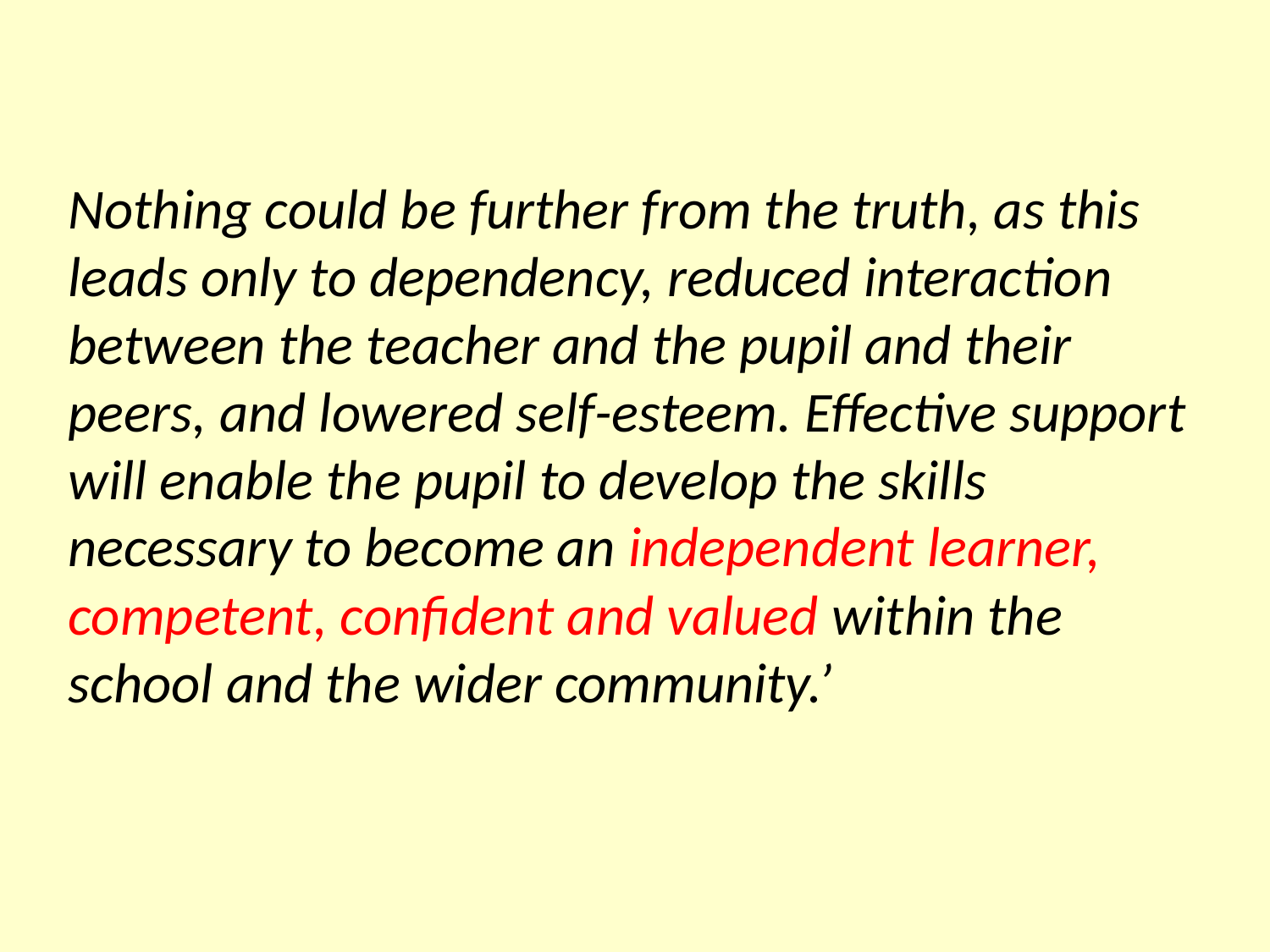

Nothing could be further from the truth, as this leads only to dependency, reduced interaction between the teacher and the pupil and their peers, and lowered self-esteem. Effective support will enable the pupil to develop the skills necessary to become an independent learner, competent, confident and valued within the school and the wider community.’